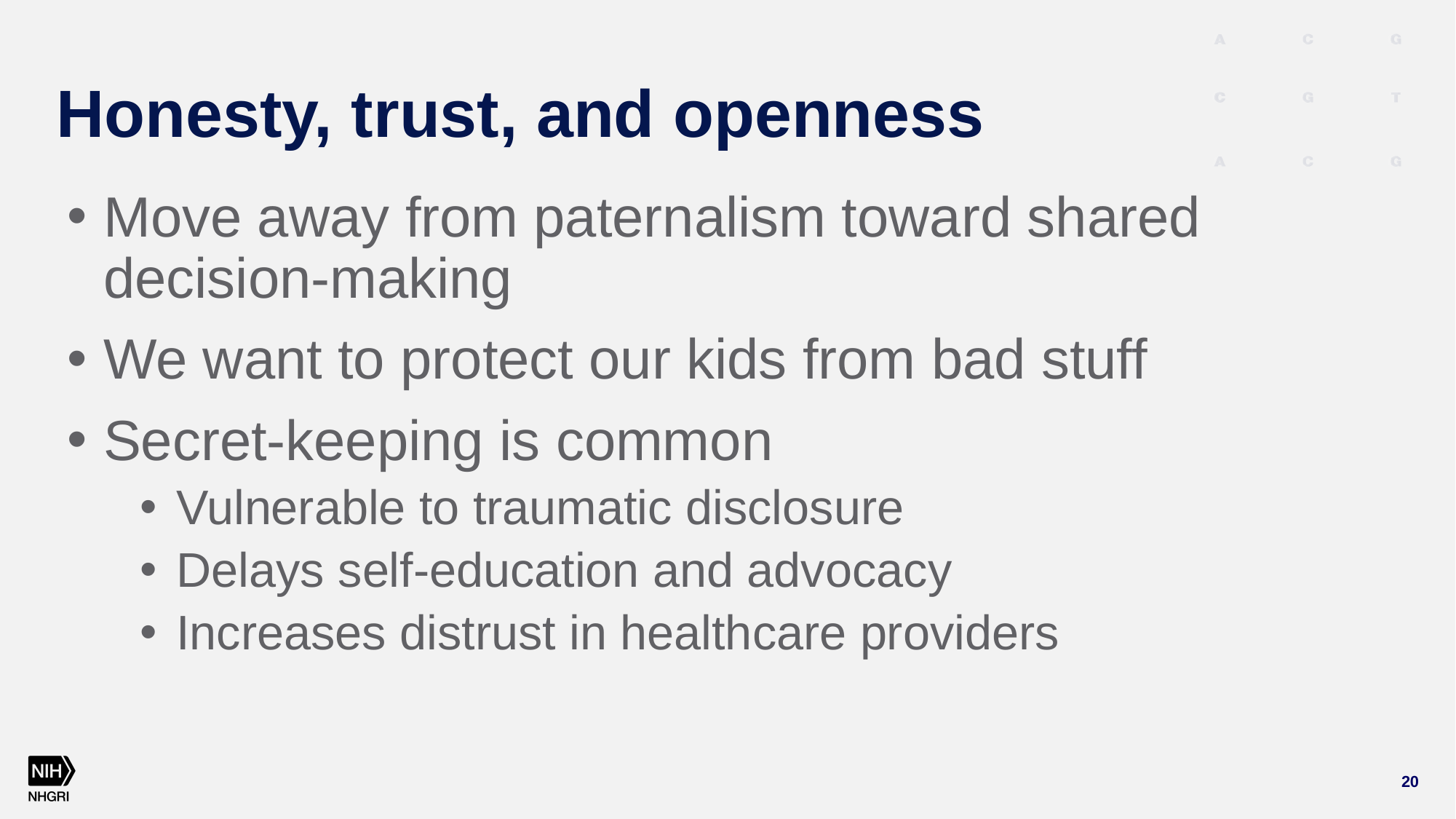

# Honesty, trust, and openness
Move away from paternalism toward shared decision-making
We want to protect our kids from bad stuff
Secret-keeping is common
Vulnerable to traumatic disclosure
Delays self-education and advocacy
Increases distrust in healthcare providers
20